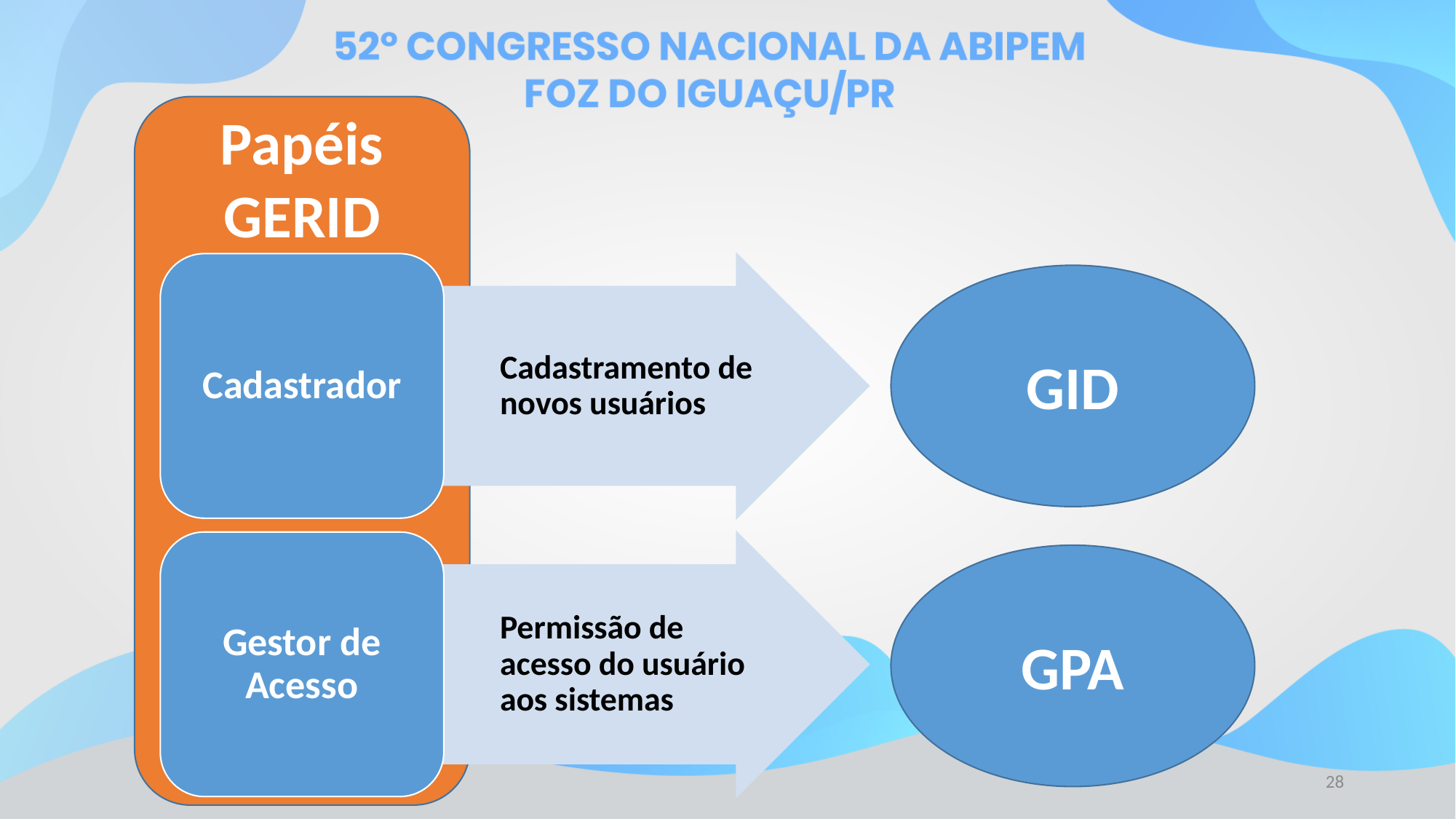

Papéis GERID
Cadastrador
Cadastramento de novos usuários

GID
Gestor de Acesso
Permissão de acesso do usuário aos sistemas

GPA
28